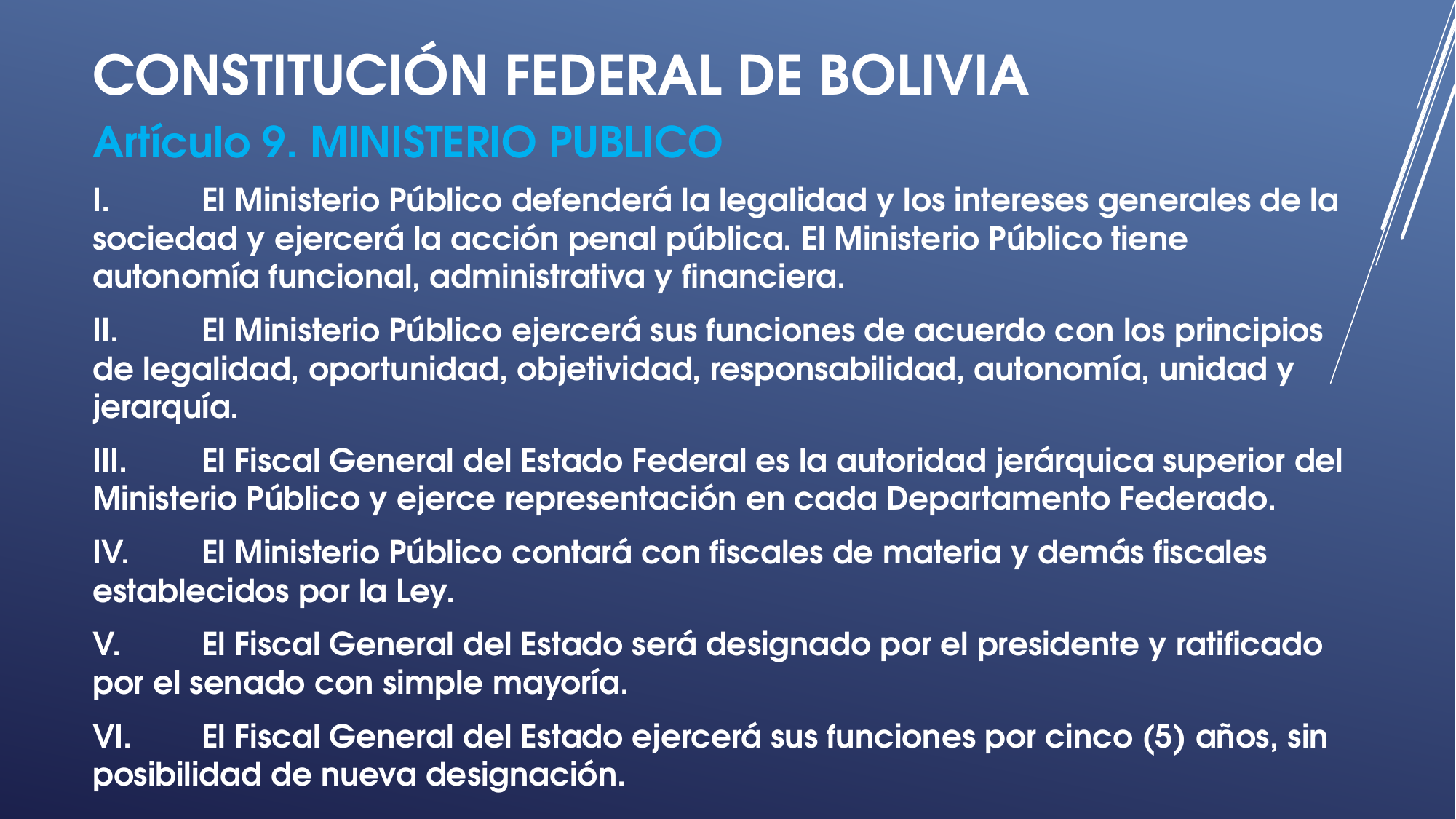

# CONSTITUCIÓN FEDERAL DE BOLIVIA
Artículo 9. MINISTERIO PUBLICO
I.	El Ministerio Público defenderá la legalidad y los intereses generales de la sociedad y ejercerá la acción penal pública. El Ministerio Público tiene autonomía funcional, administrativa y financiera.
II.	El Ministerio Público ejercerá sus funciones de acuerdo con los principios de legalidad, oportunidad, objetividad, responsabilidad, autonomía, unidad y jerarquía.
III.	El Fiscal General del Estado Federal es la autoridad jerárquica superior del Ministerio Público y ejerce representación en cada Departamento Federado.
IV.	El Ministerio Público contará con fiscales de materia y demás fiscales establecidos por la Ley.
V.	El Fiscal General del Estado será designado por el presidente y ratificado por el senado con simple mayoría.
VI.	El Fiscal General del Estado ejercerá sus funciones por cinco (5) años, sin posibilidad de nueva designación.